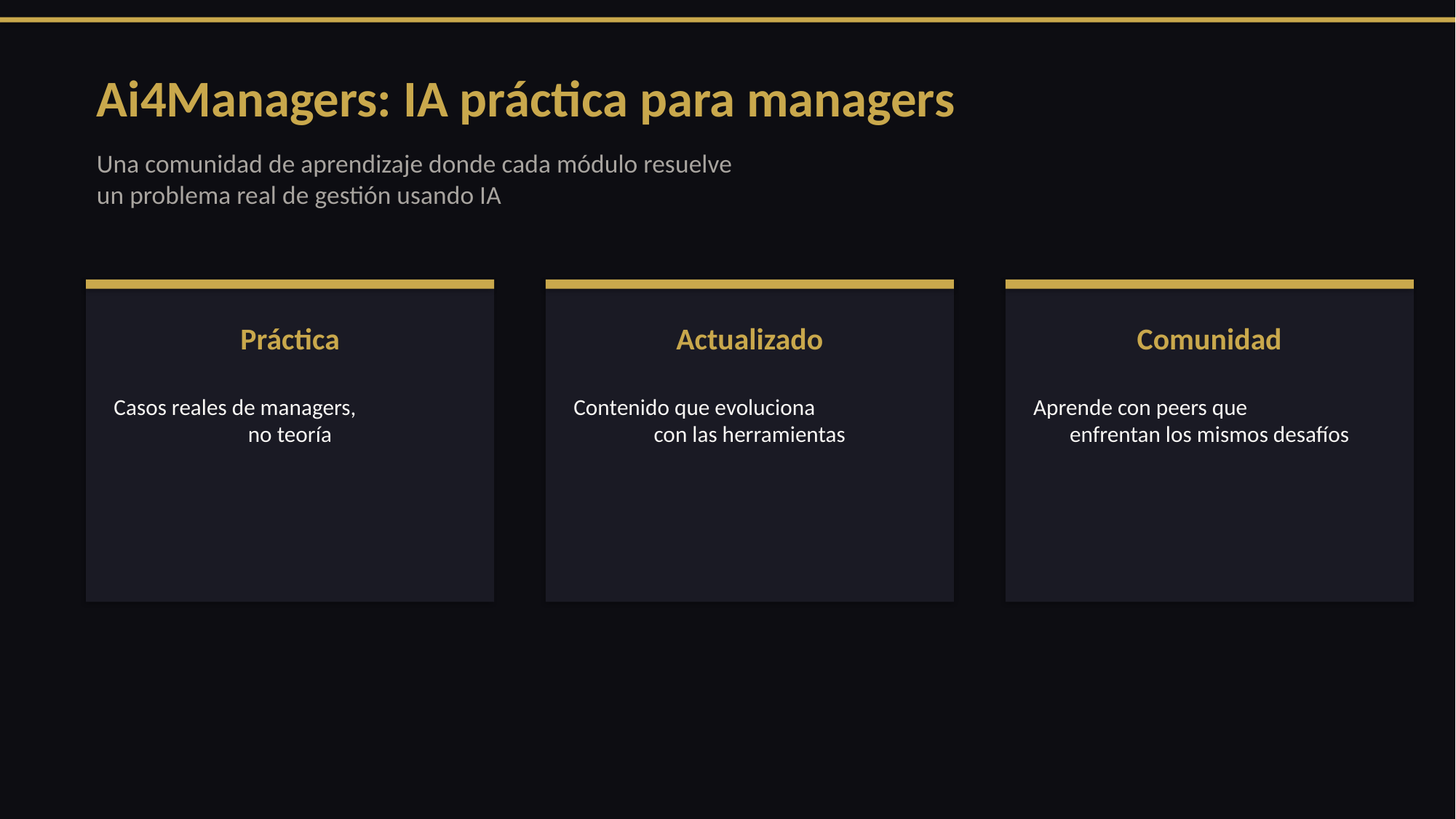

Ai4Managers: IA práctica para managers
Una comunidad de aprendizaje donde cada módulo resuelve
un problema real de gestión usando IA

Práctica
Actualizado
Comunidad
Casos reales de managers,
no teoría
Contenido que evoluciona
con las herramientas
Aprende con peers que
enfrentan los mismos desafíos